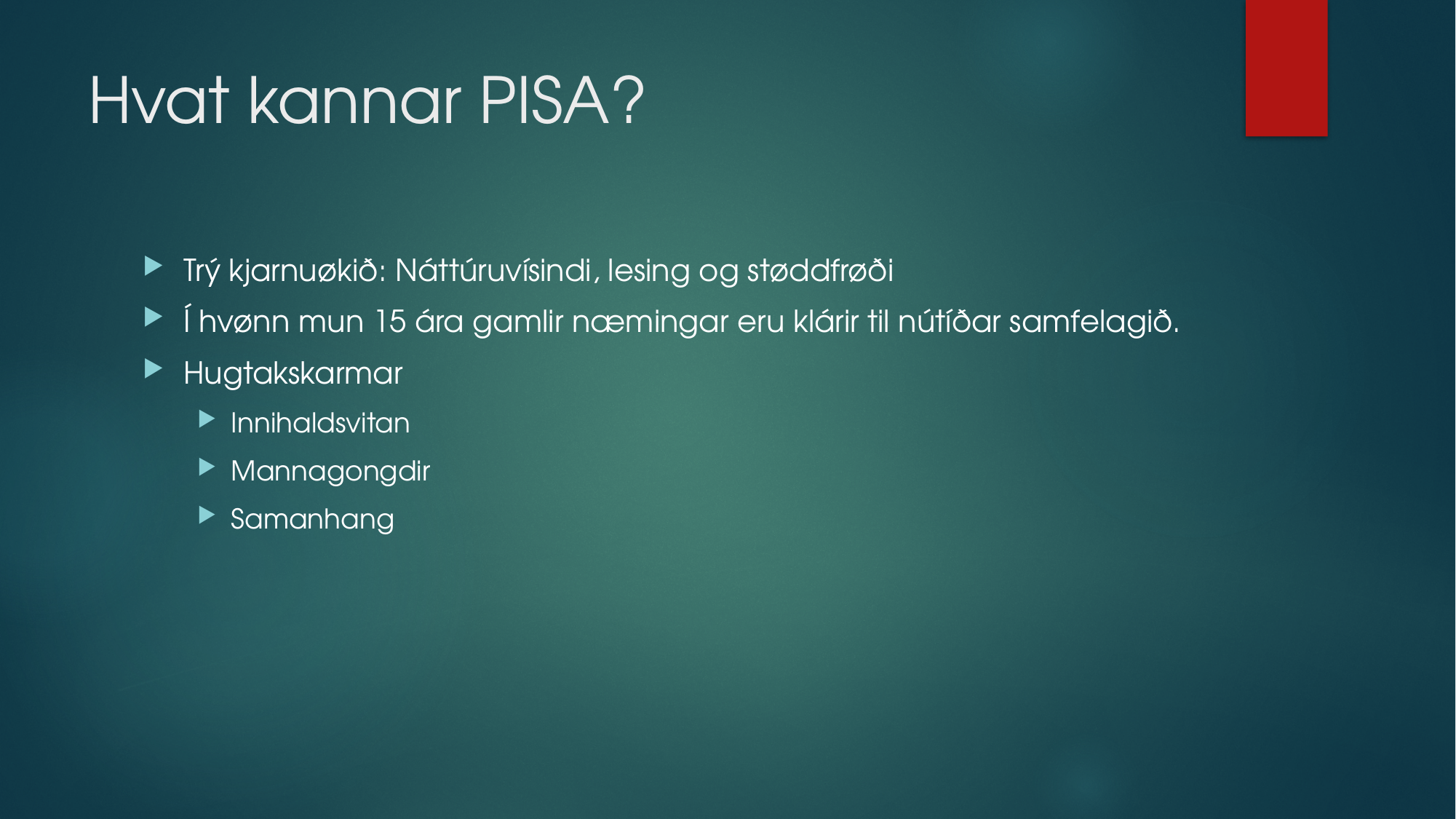

# Hvat kannar PISA?
Trý kjarnuøkið: Náttúruvísindi, lesing og støddfrøði
Í hvønn mun 15 ára gamlir næmingar eru klárir til nútíðar samfelagið.
Hugtakskarmar
Innihaldsvitan
Mannagongdir
Samanhang